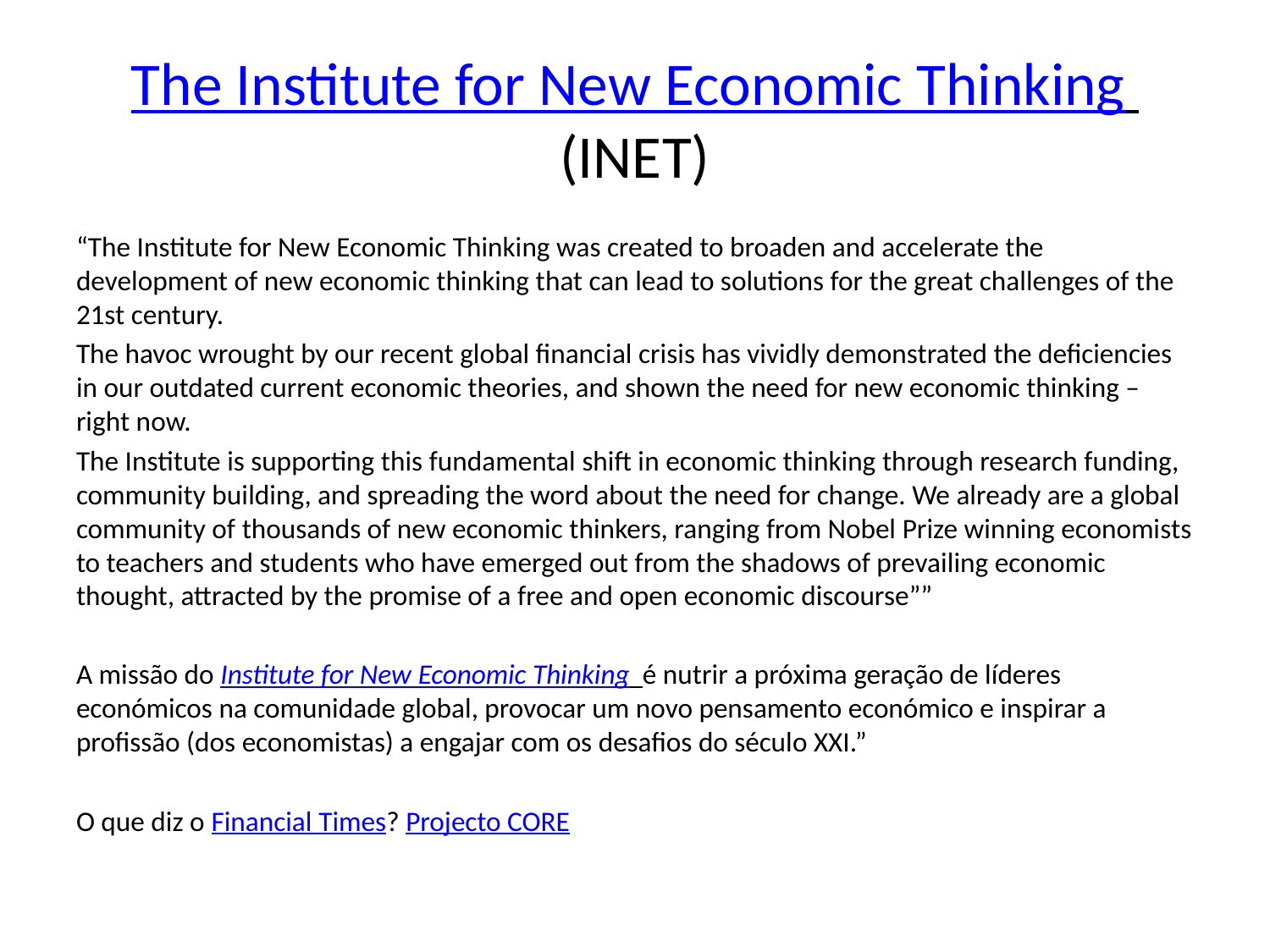

# The Institute for New Economic Thinking (INET)
“The Institute for New Economic Thinking was created to broaden and accelerate the development of new economic thinking that can lead to solutions for the great challenges of the 21st century.
The havoc wrought by our recent global financial crisis has vividly demonstrated the deficiencies in our outdated current economic theories, and shown the need for new economic thinking – right now.
The Institute is supporting this fundamental shift in economic thinking through research funding, community building, and spreading the word about the need for change. We already are a global community of thousands of new economic thinkers, ranging from Nobel Prize winning economists to teachers and students who have emerged out from the shadows of prevailing economic thought, attracted by the promise of a free and open economic discourse””

A missão do Institute for New Economic Thinking  é nutrir a próxima geração de líderes económicos na comunidade global, provocar um novo pensamento económico e inspirar a profissão (dos economistas) a engajar com os desafios do século XXI.”

O que diz o Financial Times? Projecto CORE